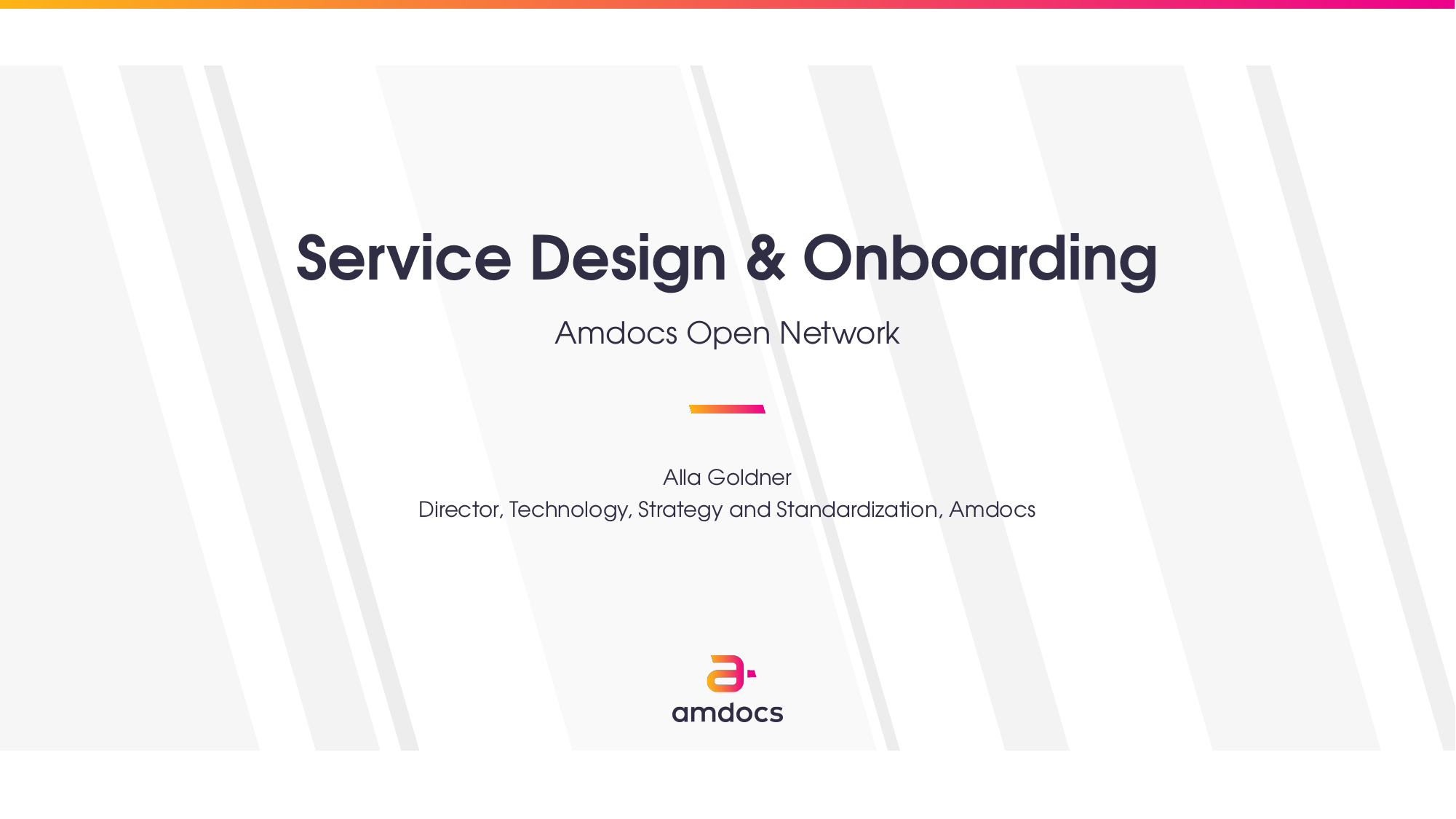

# Service Design & Onboarding
Amdocs Open Network
Alla Goldner
Director, Technology, Strategy and Standardization, Amdocs